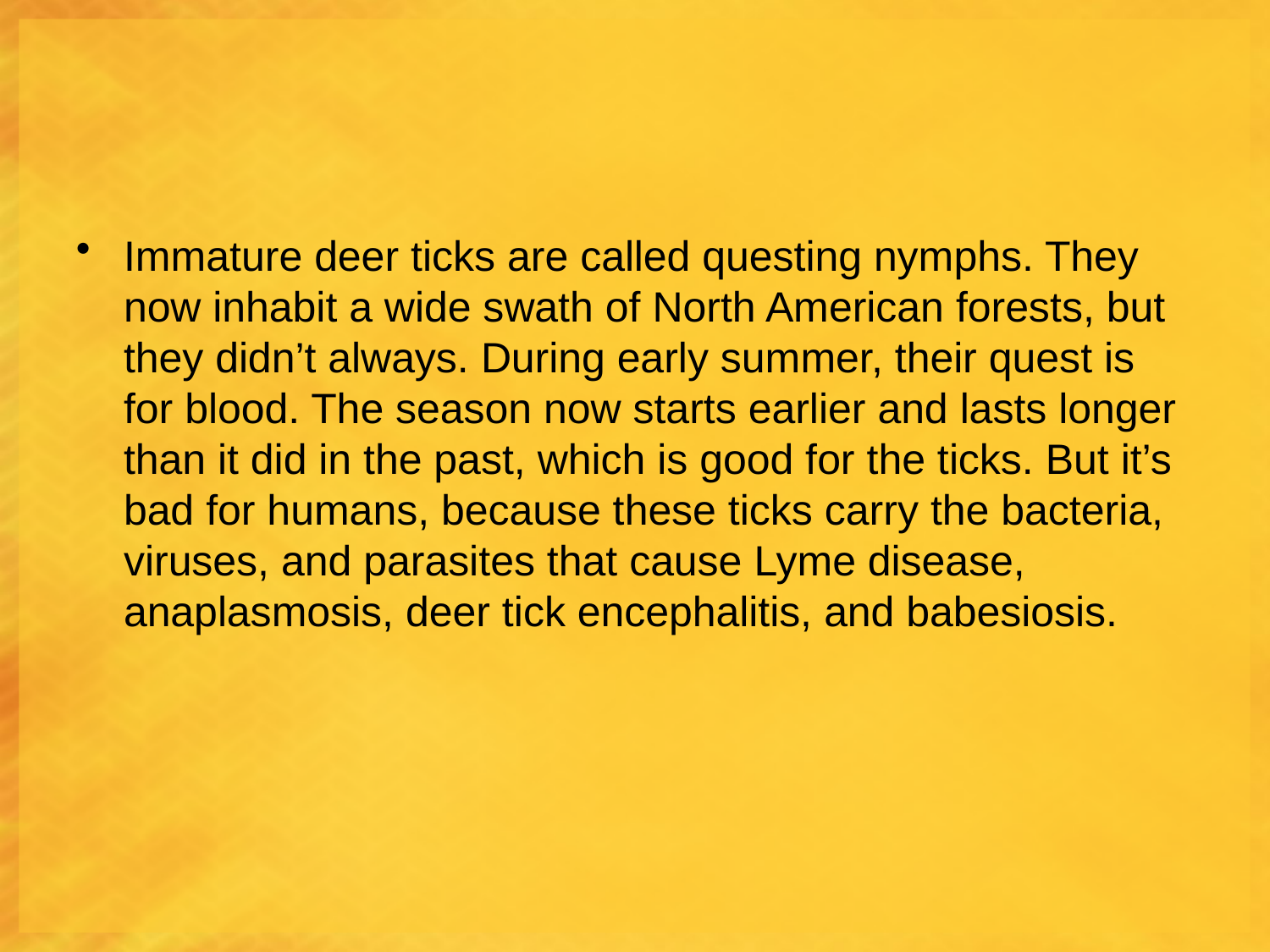

#
Immature deer ticks are called questing nymphs. They now inhabit a wide swath of North American forests, but they didn’t always. During early summer, their quest is for blood. The season now starts earlier and lasts longer than it did in the past, which is good for the ticks. But it’s bad for humans, because these ticks carry the bacteria, viruses, and parasites that cause Lyme disease, anaplasmosis, deer tick encephalitis, and babesiosis.